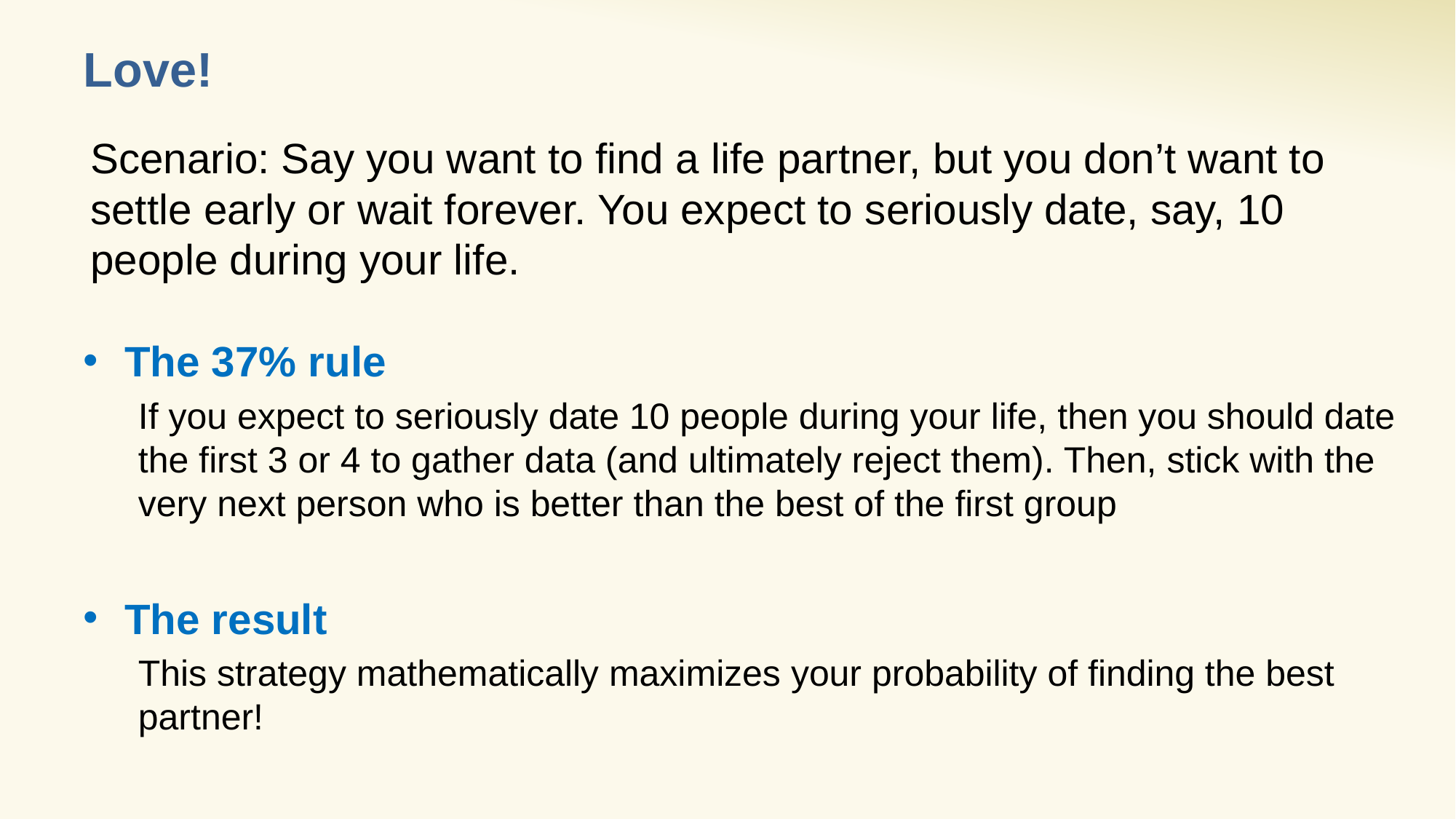

# Love!
Scenario: Say you want to find a life partner, but you don’t want to settle early or wait forever. You expect to seriously date, say, 10 people during your life.

The 37% rule
If you expect to seriously date 10 people during your life, then you should date the first 3 or 4 to gather data (and ultimately reject them). Then, stick with the very next person who is better than the best of the first group

The result
This strategy mathematically maximizes your probability of finding the best partner!